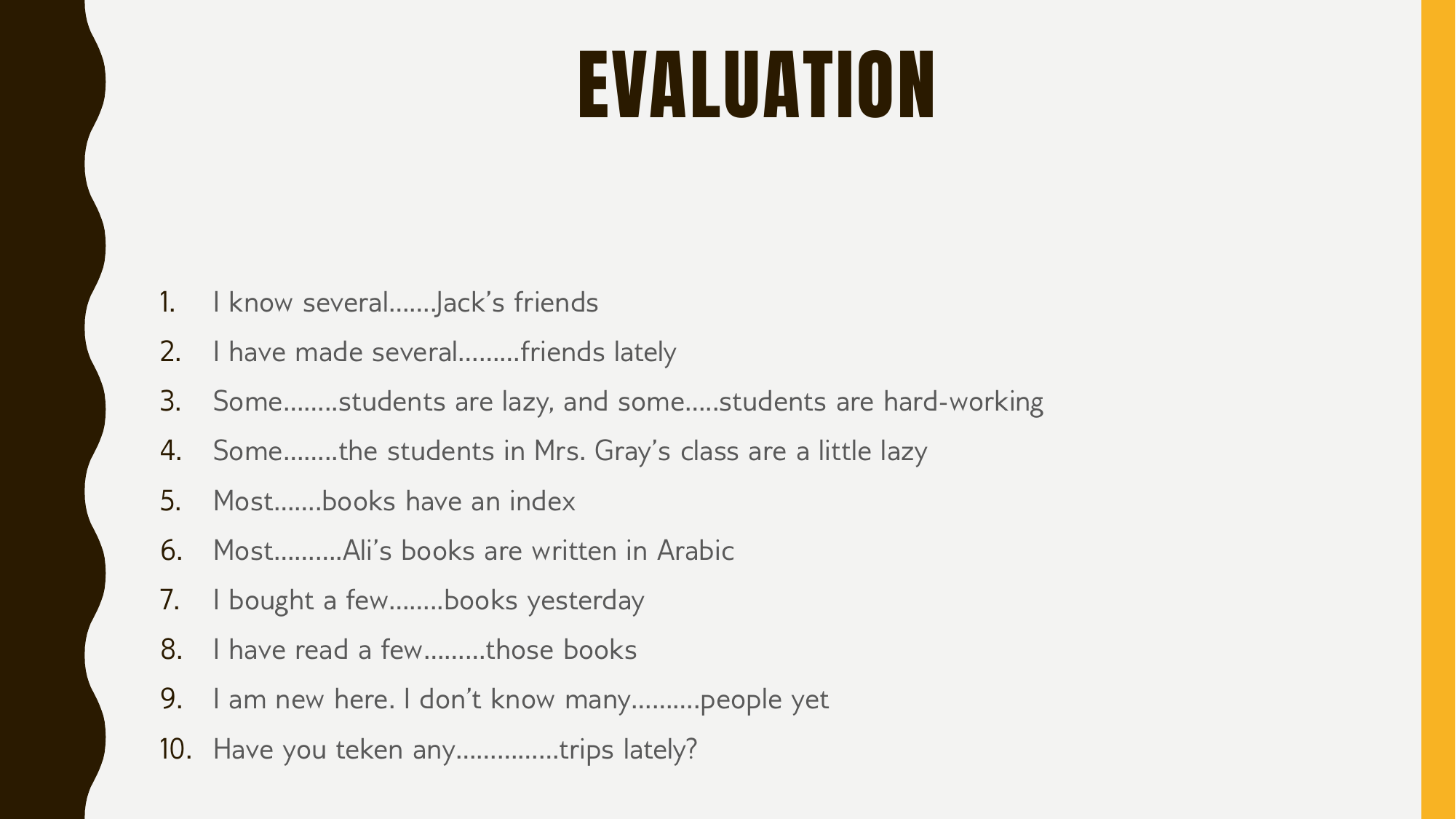

# evaluation
I know several…….Jack’s friends
I have made several………friends lately
Some……..students are lazy, and some…..students are hard-working
Some……..the students in Mrs. Gray’s class are a little lazy
Most…….books have an index
Most……….Ali’s books are written in Arabic
I bought a few……..books yesterday
I have read a few………those books
I am new here. I don’t know many……….people yet
Have you teken any……………trips lately?